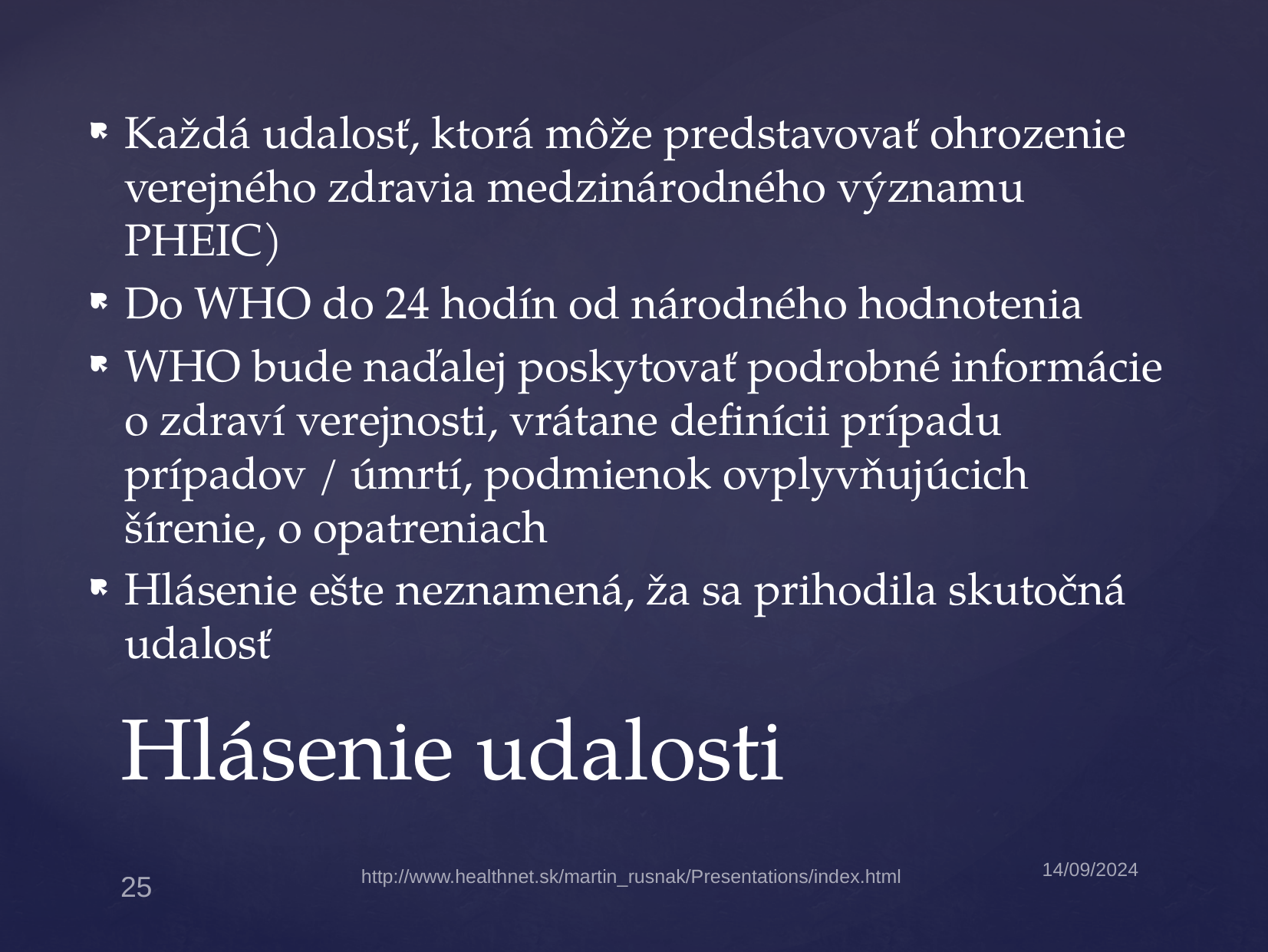

Každá udalosť, ktorá môže predstavovať ohrozenie verejného zdravia medzinárodného významu PHEIC)
Do WHO do 24 hodín od národného hodnotenia
WHO bude naďalej poskytovať podrobné informácie o zdraví verejnosti, vrátane definícii prípadu prípadov / úmrtí, podmienok ovplyvňujúcich šírenie, o opatreniach
Hlásenie ešte neznamená, ža sa prihodila skutočná udalosť
# Hlásenie udalosti
14/09/2024
http://www.healthnet.sk/martin_rusnak/Presentations/index.html
25